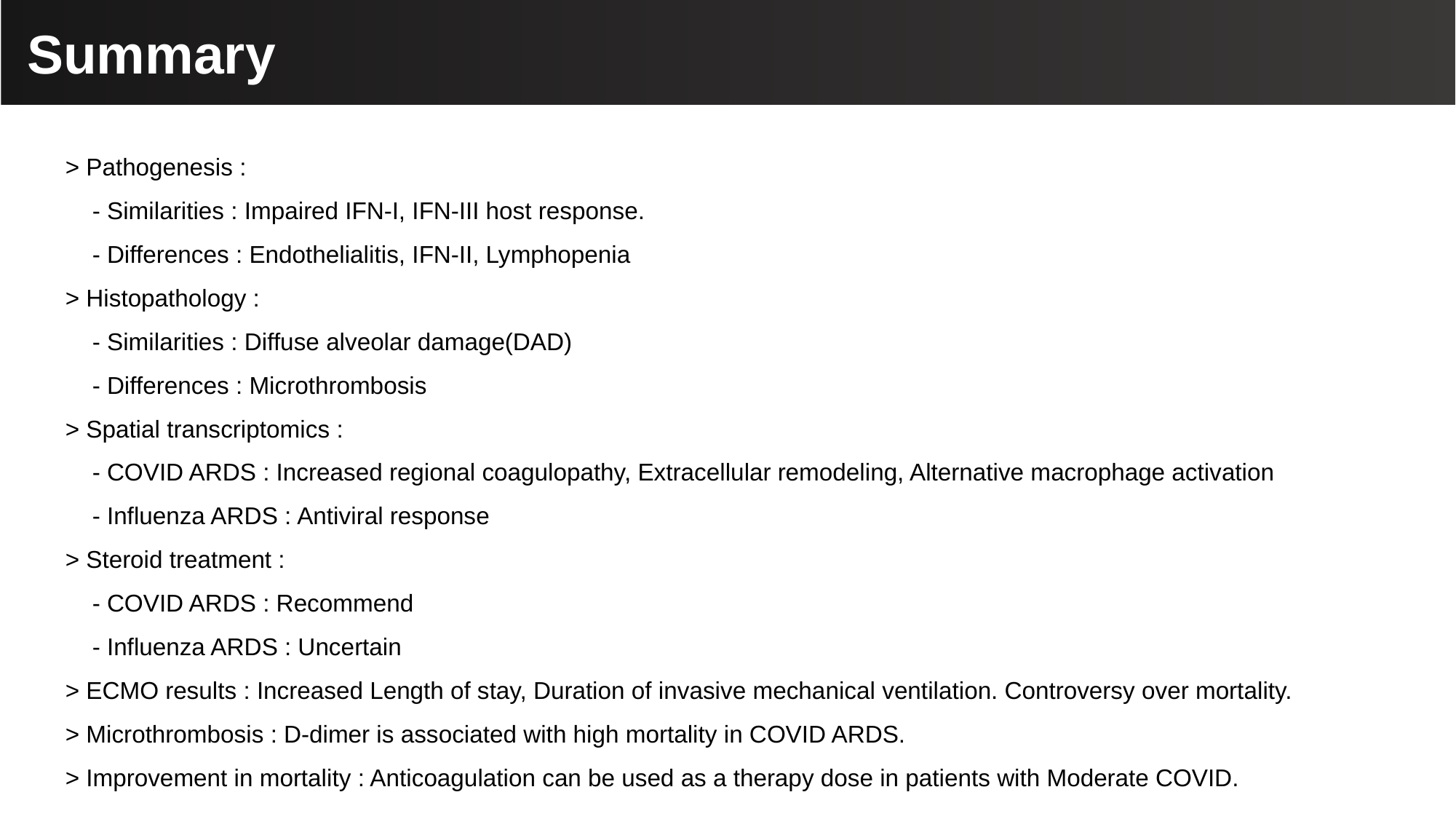

# Summary
> Pathogenesis :
    - Similarities : Impaired IFN-I, IFN-III host response.
    - Differences : Endothelialitis, IFN-II, Lymphopenia
> Histopathology :
    - Similarities : Diffuse alveolar damage(DAD)
    - Differences : Microthrombosis
> Spatial transcriptomics :
    - COVID ARDS : Increased regional coagulopathy, Extracellular remodeling, Alternative macrophage activation
    - Influenza ARDS : Antiviral response
> Steroid treatment :
    - COVID ARDS : Recommend
    - Influenza ARDS : Uncertain
> ECMO results : Increased Length of stay, Duration of invasive mechanical ventilation. Controversy over mortality.
> Microthrombosis : D-dimer is associated with high mortality in COVID ARDS.
> Improvement in mortality : Anticoagulation can be used as a therapy dose in patients with Moderate COVID.